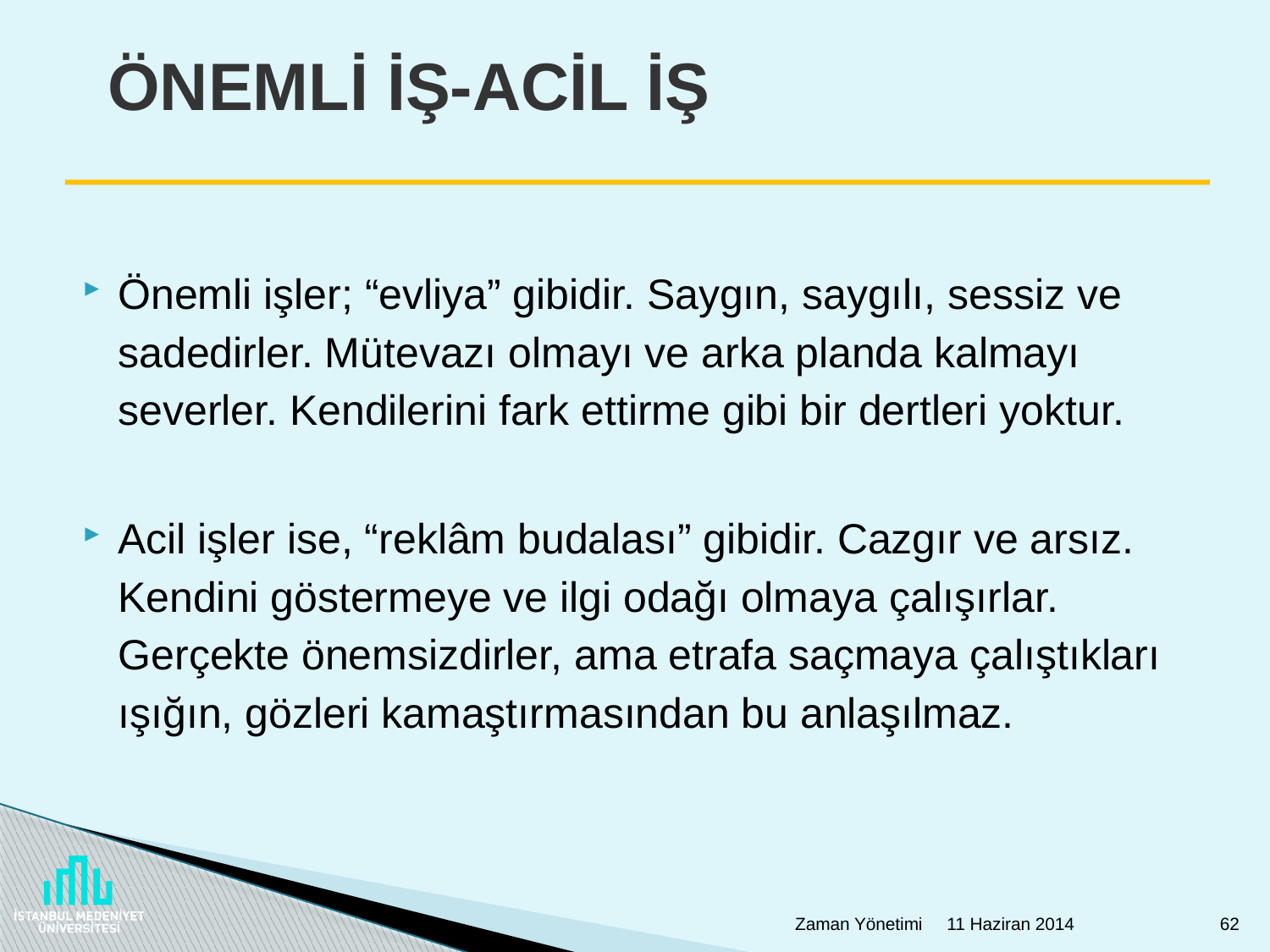

# ÖNEMLİ İŞ-ACİL İŞ

Önemli işler; “evliya” gibidir. Saygın, saygılı, sessiz ve sadedirler. Mütevazı olmayı ve arka planda kalmayı severler. Kendilerini fark ettirme gibi bir dertleri yoktur.

Acil işler ise, “reklâm budalası” gibidir. Cazgır ve arsız. Kendini göstermeye ve ilgi odağı olmaya çalışırlar. Gerçekte önemsizdirler, ama etrafa saçmaya çalıştıkları ışığın, gözleri kamaştırmasından bu anlaşılmaz.
Zaman Yönetimi
11 Haziran 2014
62